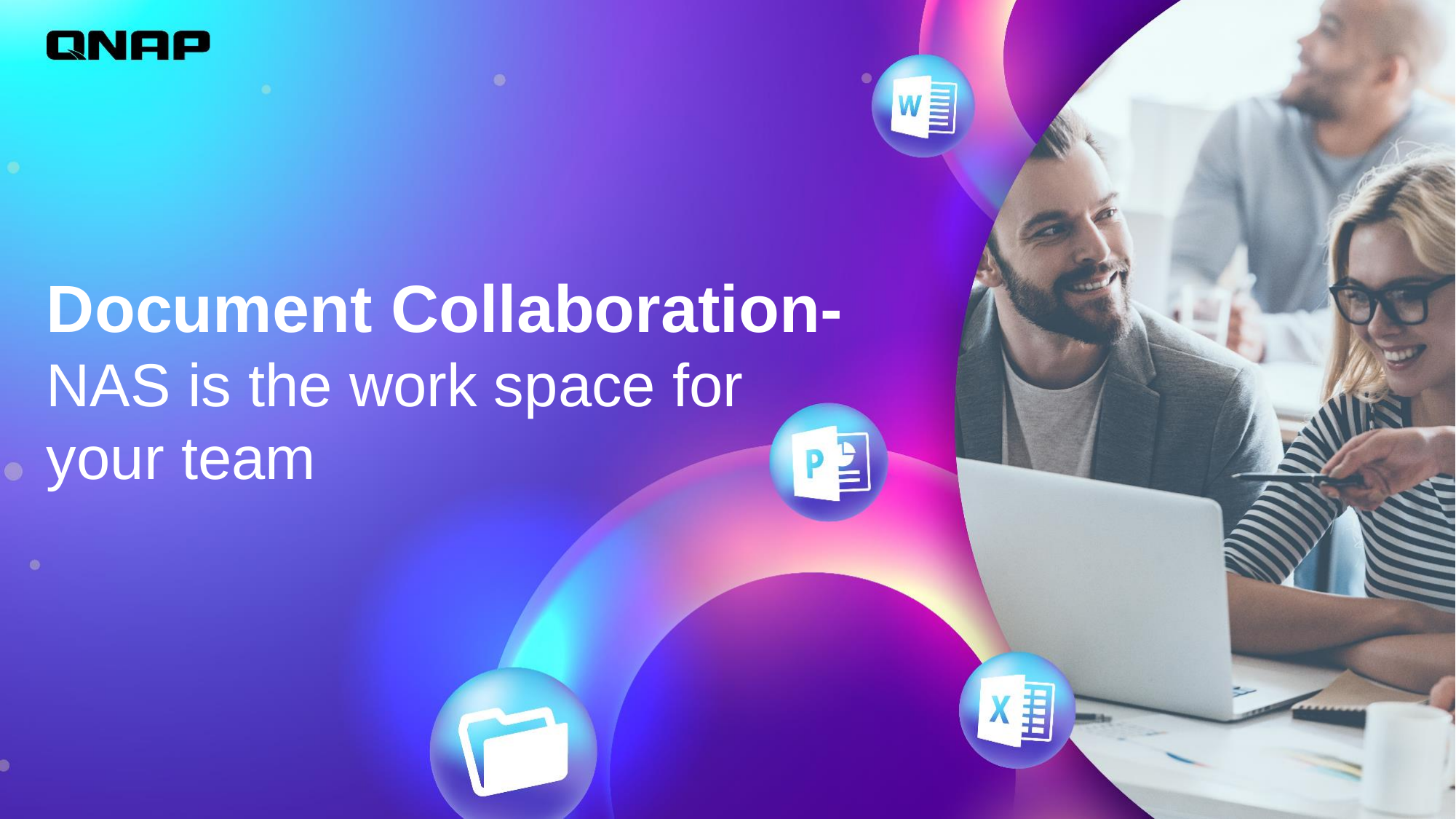

# Document Collaboration- NAS is the work space for your team